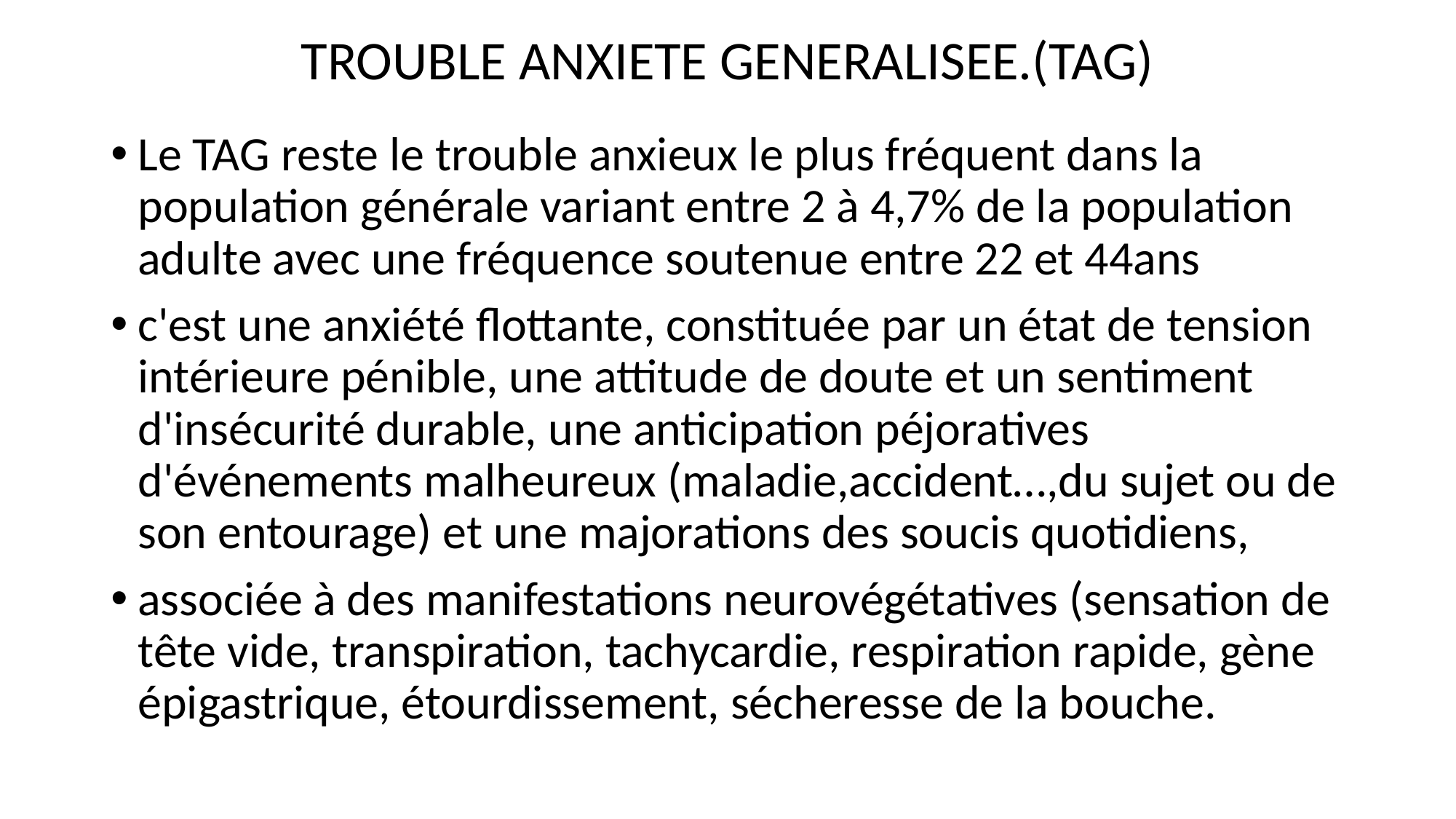

# TROUBLE ANXIETE GENERALISEE.(TAG)
Le TAG reste le trouble anxieux le plus fréquent dans la population générale variant entre 2 à 4,7% de la population adulte avec une fréquence soutenue entre 22 et 44ans
c'est une anxiété flottante, constituée par un état de tension intérieure pénible, une attitude de doute et un sentiment d'insécurité durable, une anticipation péjoratives d'événements malheureux (maladie,accident…,du sujet ou de son entourage) et une majorations des soucis quotidiens,
associée à des manifestations neurovégétatives (sensation de tête vide, transpiration, tachycardie, respiration rapide, gène épigastrique, étourdissement, sécheresse de la bouche.